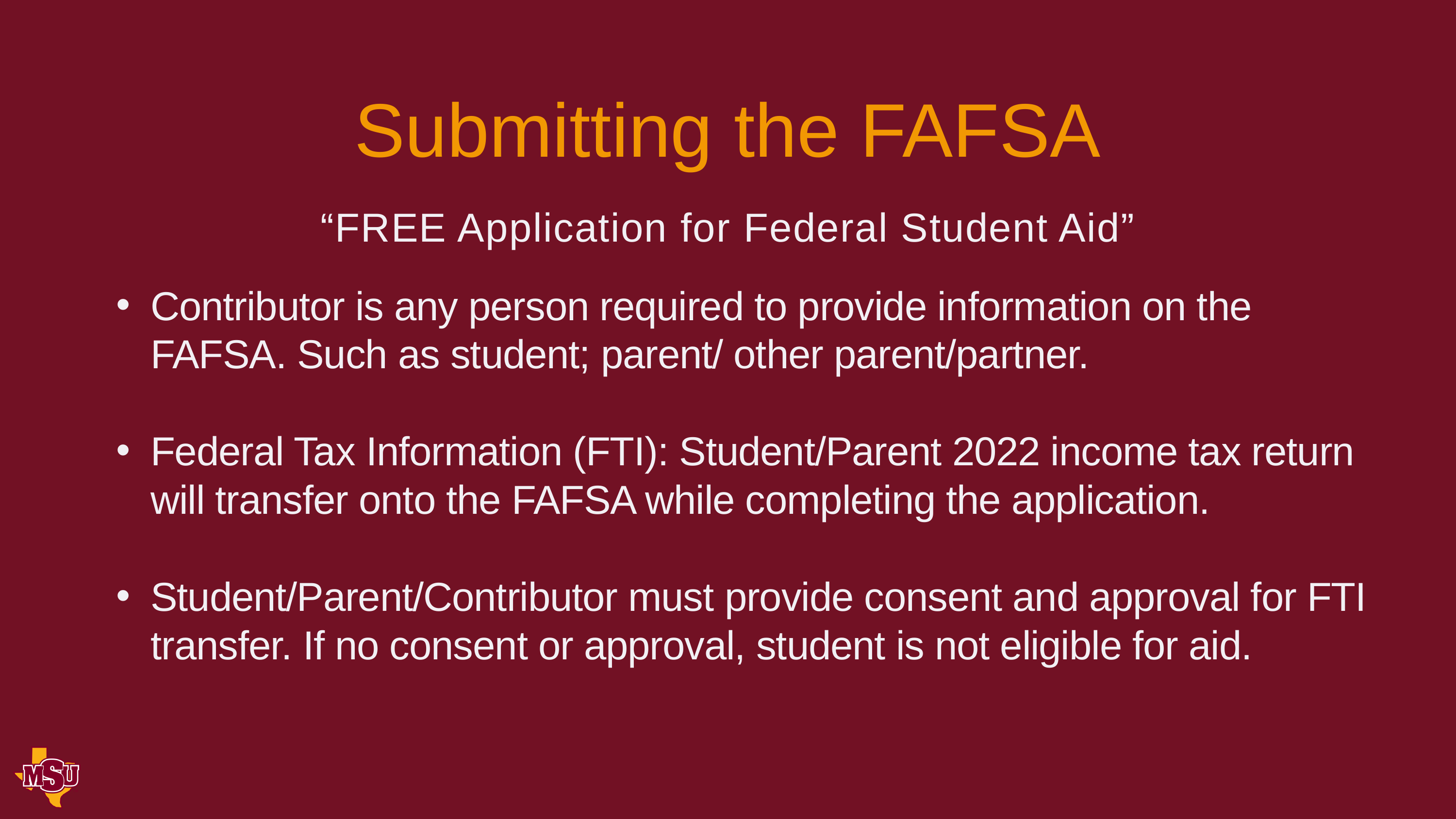

Submitting the FAFSA
“FREE Application for Federal Student Aid”
Contributor is any person required to provide information on the FAFSA. Such as student; parent/ other parent/partner.

Federal Tax Information (FTI): Student/Parent 2022 income tax return will transfer onto the FAFSA while completing the application.

Student/Parent/Contributor must provide consent and approval for FTI transfer. If no consent or approval, student is not eligible for aid.